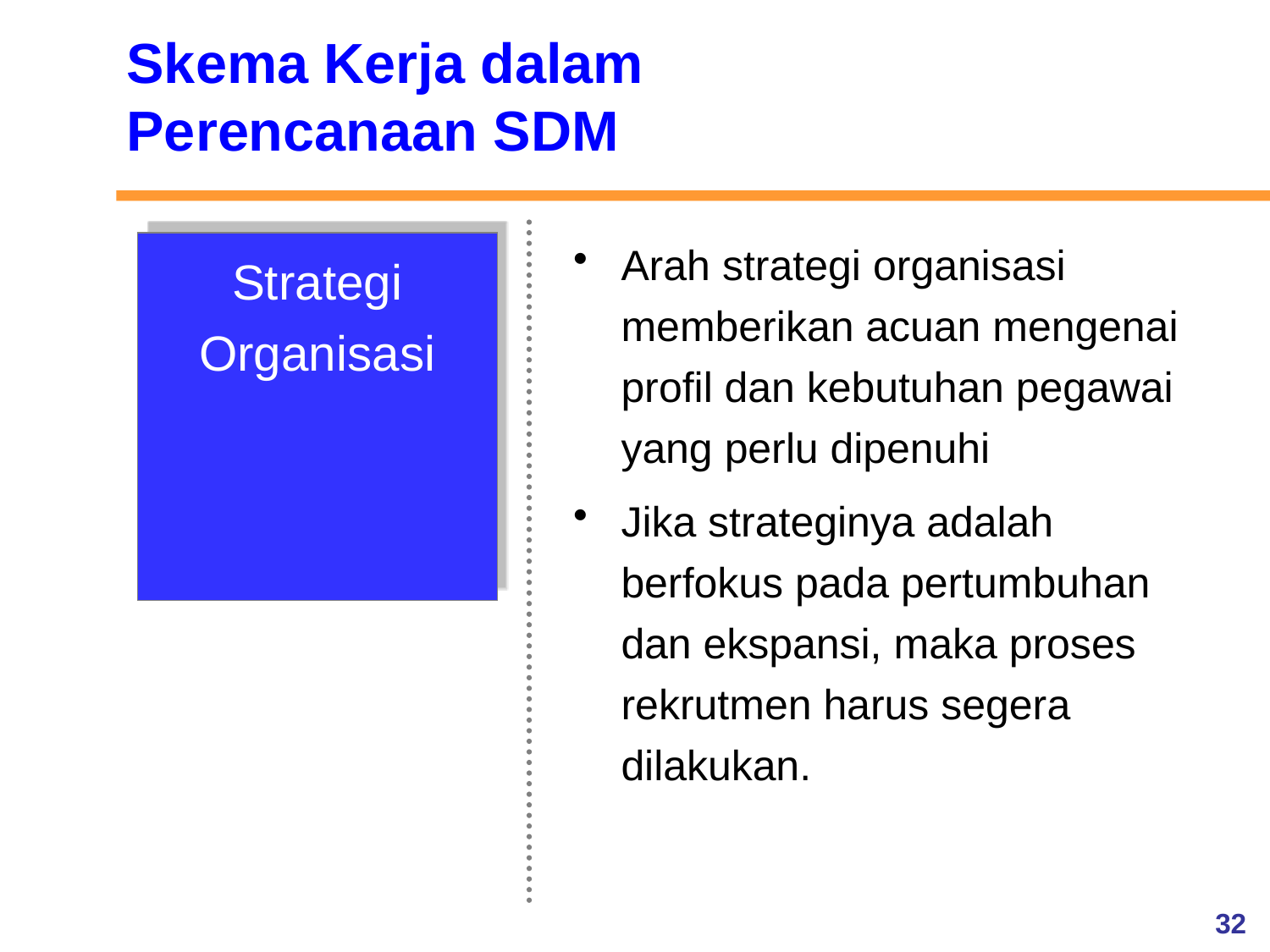

Skema Kerja dalam Perencanaan SDM

Arah strategi organisasi memberikan acuan mengenai profil dan kebutuhan pegawai yang perlu dipenuhi
Jika strateginya adalah berfokus pada pertumbuhan dan ekspansi, maka proses rekrutmen harus segera dilakukan.
Strategi Organisasi